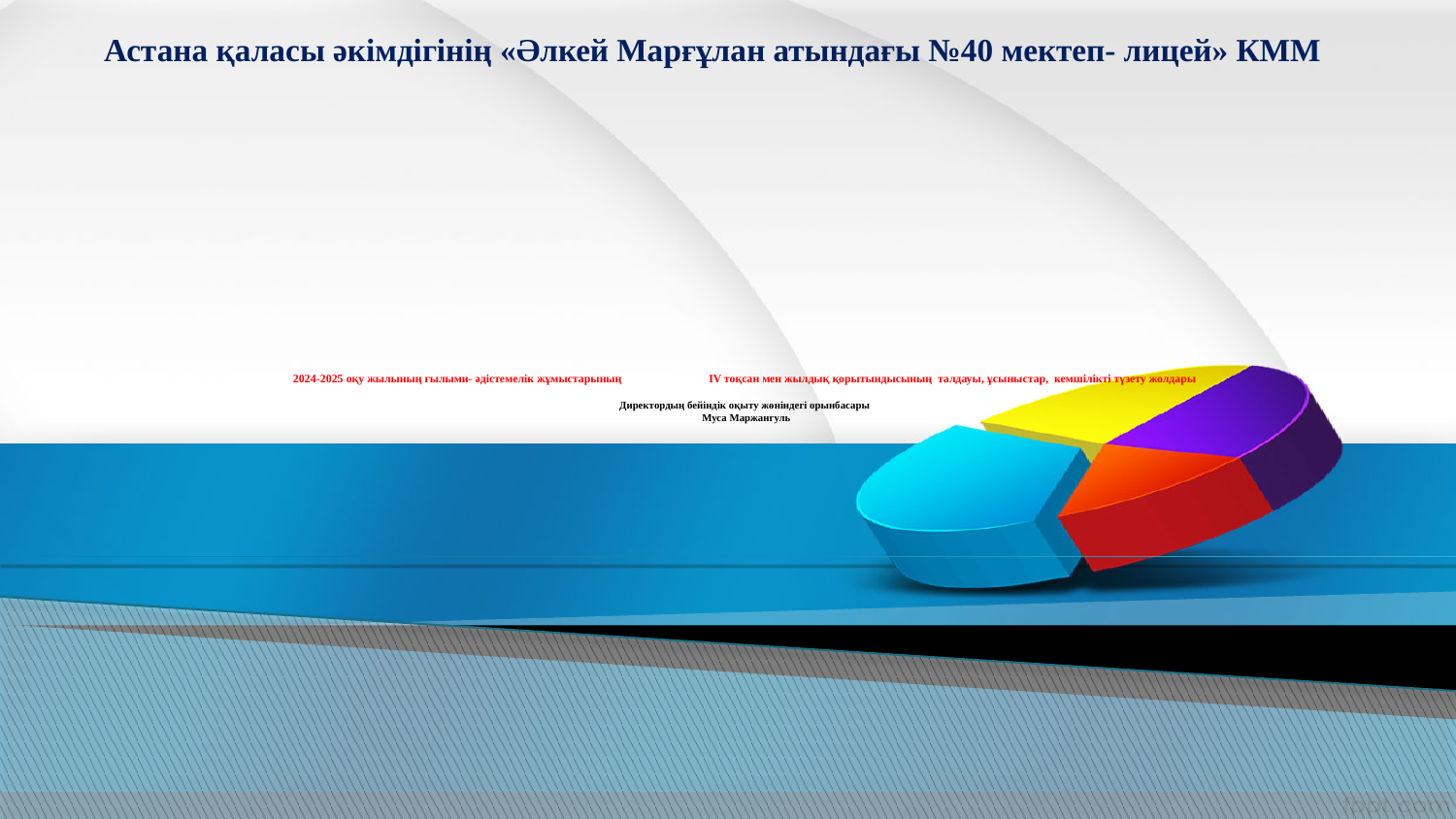

Астана қаласы әкімдігінің «Әлкей Марғұлан атындағы №40 мектеп- лицей» КММ
# 2024-2025 оқу жылының ғылыми- әдістемелік жұмыстарының                              ІV тоқсан мен жылдық қорытындысының  талдауы, ұсыныстар,  кемшілікті түзету жолдары Директордың бейіндік оқыту жөніндегі орынбасары Муса Маржангуль